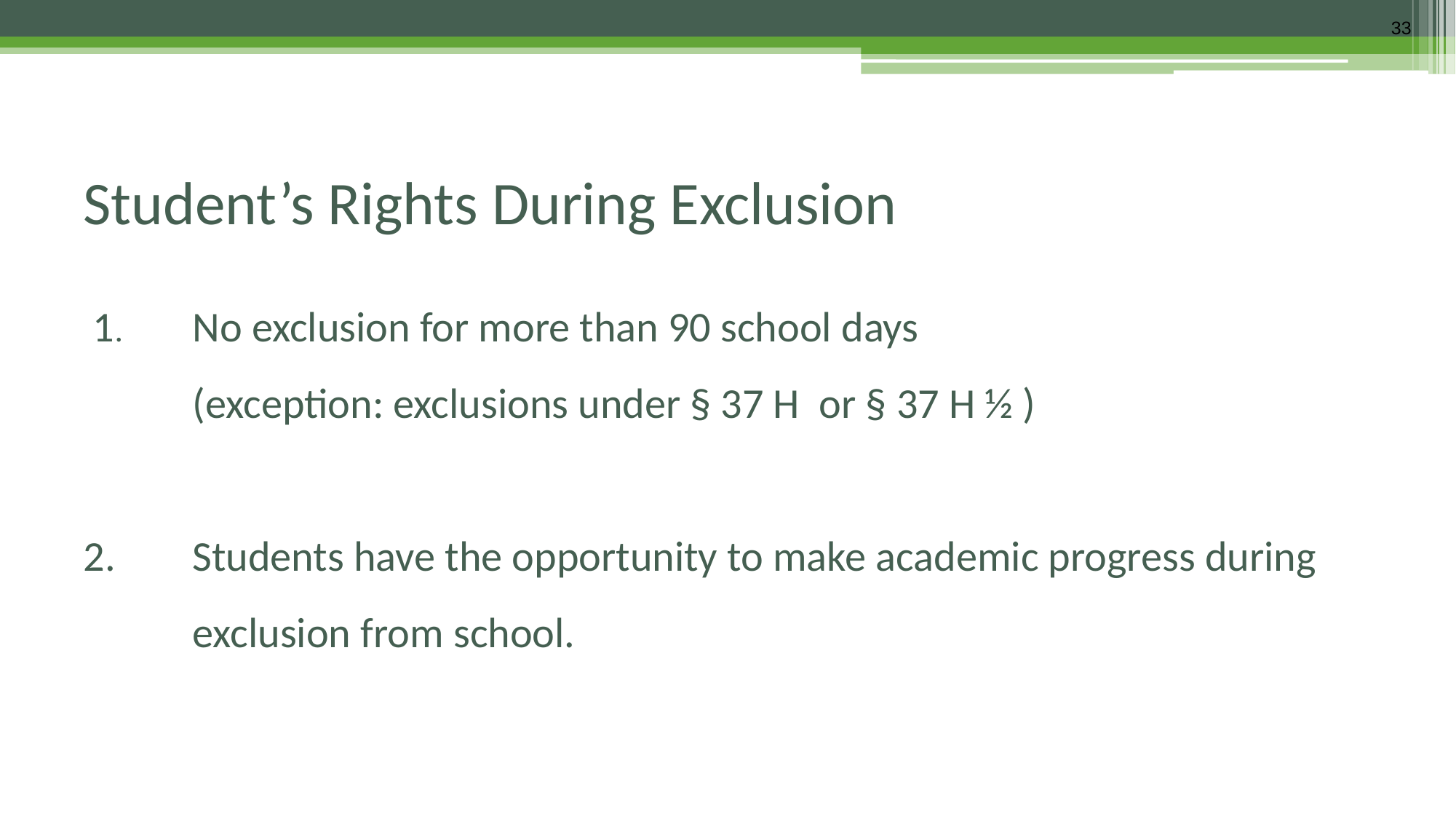

33
# Student’s Rights During Exclusion
 1.	No exclusion for more than 90 school days
	(exception: exclusions under § 37 H  or § 37 H ½ )

2.	Students have the opportunity to make academic progress during 	exclusion from school.